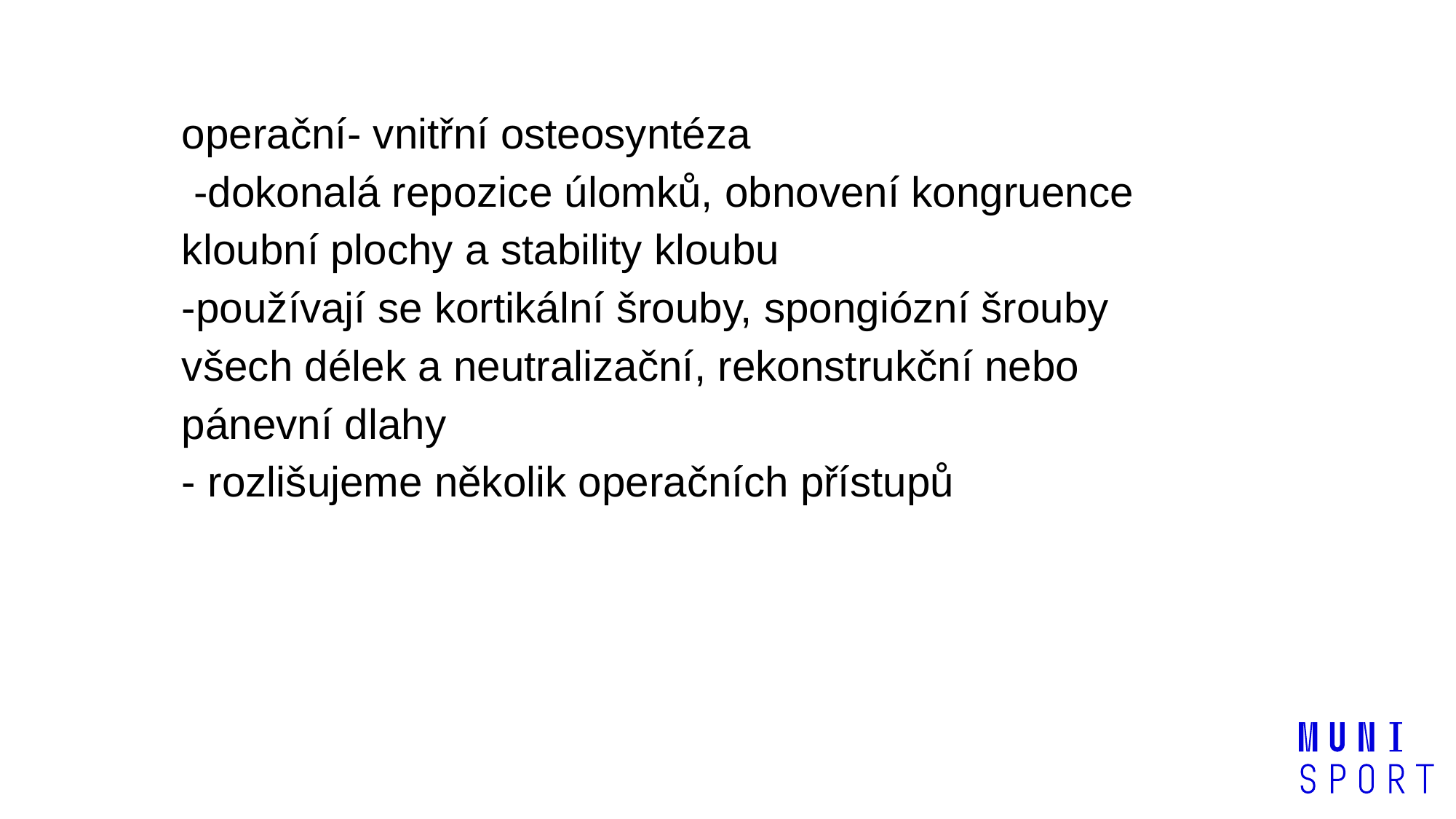

operační- vnitřní osteosyntéza
 -dokonalá repozice úlomků, obnovení kongruence kloubní plochy a stability kloubu
-používají se kortikální šrouby, spongiózní šrouby všech délek a neutralizační, rekonstrukční nebo pánevní dlahy
- rozlišujeme několik operačních přístupů